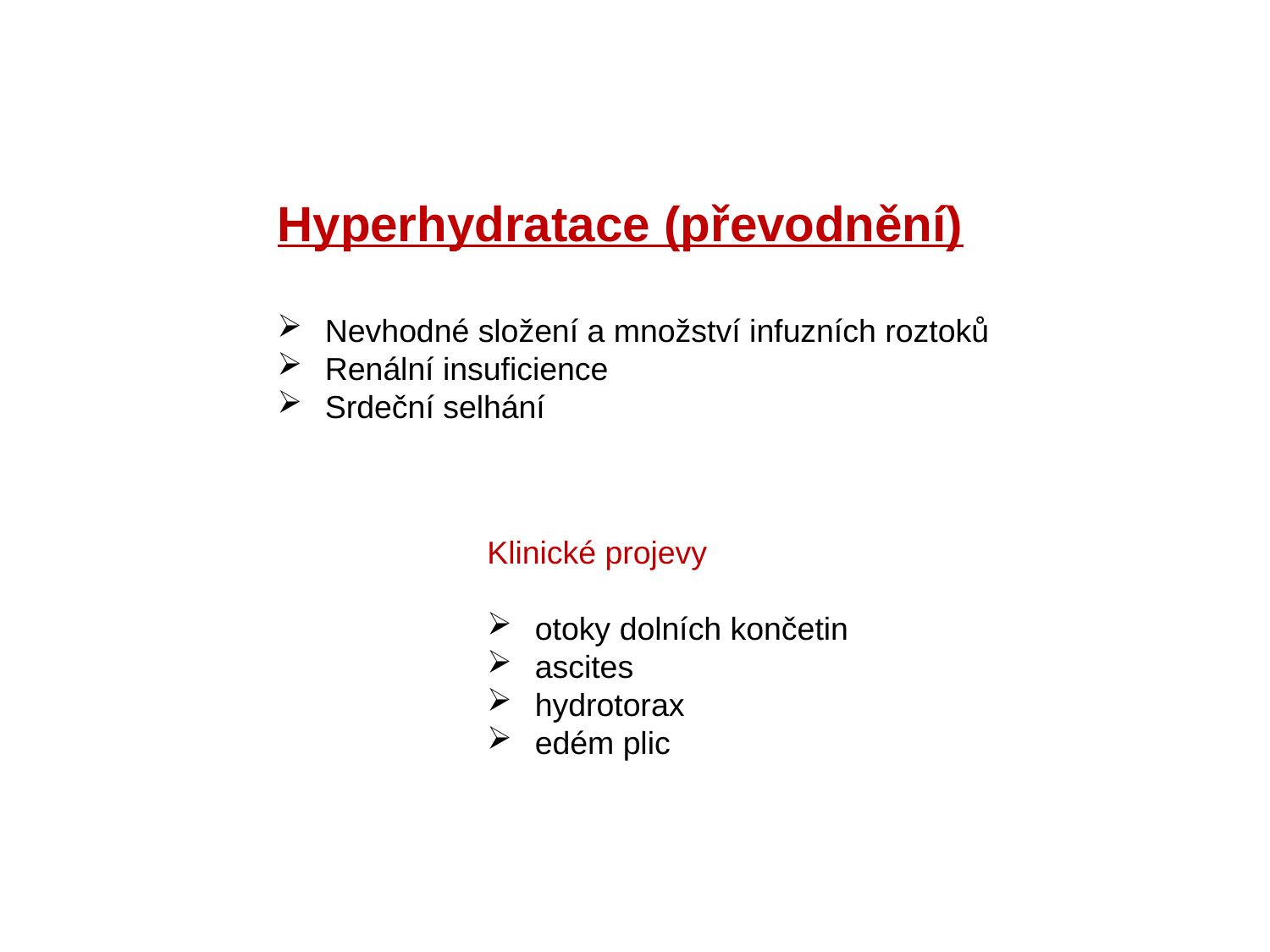

Hyperhydratace (převodnění)

  Nevhodné složení a množství infuzních roztoků
  Renální insuficience
  Srdeční selhání
Klinické projevy

  otoky dolních končetin
  ascites
  hydrotorax
  edém plic